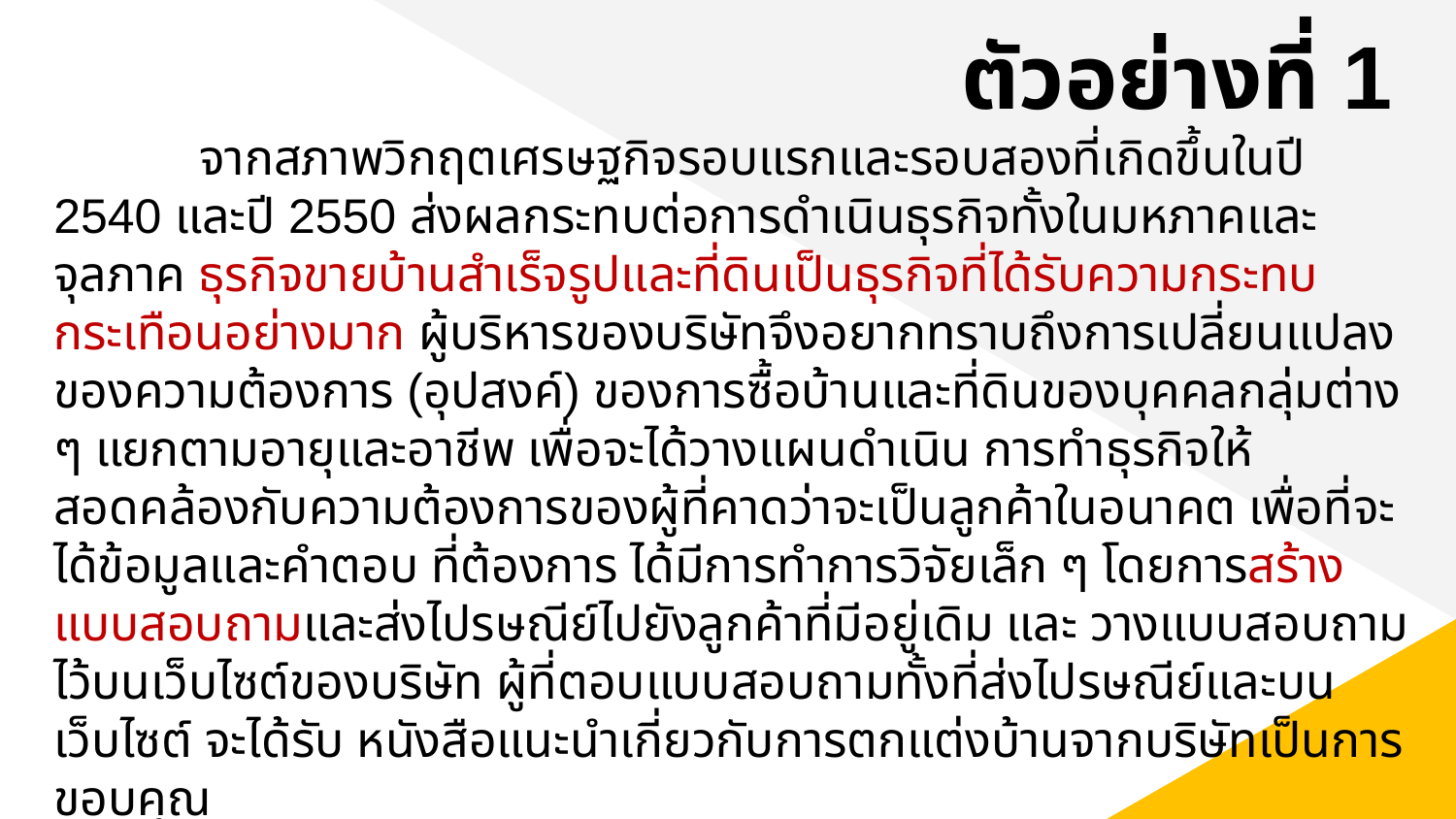

# ตัวอย่างที่ 1
	จากสภาพวิกฤตเศรษฐกิจรอบแรกและรอบสองที่เกิดขึ้นในปี 2540 และปี 2550 ส่งผลกระทบต่อการดําเนินธุรกิจทั้งในมหภาคและจุลภาค ธุรกิจขายบ้านสําเร็จรูปและที่ดินเป็นธุรกิจที่ได้รับความกระทบกระเทือนอย่างมาก ผู้บริหารของบริษัทจึงอยากทราบถึงการเปลี่ยนแปลงของความต้องการ (อุปสงค์) ของการซื้อบ้านและที่ดินของบุคคลกลุ่มต่าง ๆ แยกตามอายุและอาชีพ เพื่อจะได้วางแผนดําเนิน การทำธุรกิจให้สอดคล้องกับความต้องการของผู้ที่คาดว่าจะเป็นลูกค้าในอนาคต เพื่อที่จะได้ข้อมูลและคําตอบ ที่ต้องการ ได้มีการทําการวิจัยเล็ก ๆ โดยการสร้างแบบสอบถามและส่งไปรษณีย์ไปยังลูกค้าที่มีอยู่เดิม และ วางแบบสอบถามไว้บนเว็บไซต์ของบริษัท ผู้ที่ตอบแบบสอบถามทั้งที่ส่งไปรษณีย์และบนเว็บไซต์ จะได้รับ หนังสือแนะนําเกี่ยวกับการตกแต่งบ้านจากบริษัทเป็นการขอบคุณ
	ผลการวิจัยทําให้บริษัททราบวิถีชีวิต (Life Style) ของคนยุคใหม่ รสนิยม ลักษณะบ้านที่ต้องการ และราคาที่สามารถจ่ายได้ในการซื้อบ้านที่ดิน ผู้บริหารได้นําข้อมูลมาเป็นแนวทางในการวางแผนการ ออกแบบและการตลาด ทําให้สามารถดําเนินธุรกิจไปได้อย่างดี ภายใต้เศรษฐกิจที่เป็นอยู่